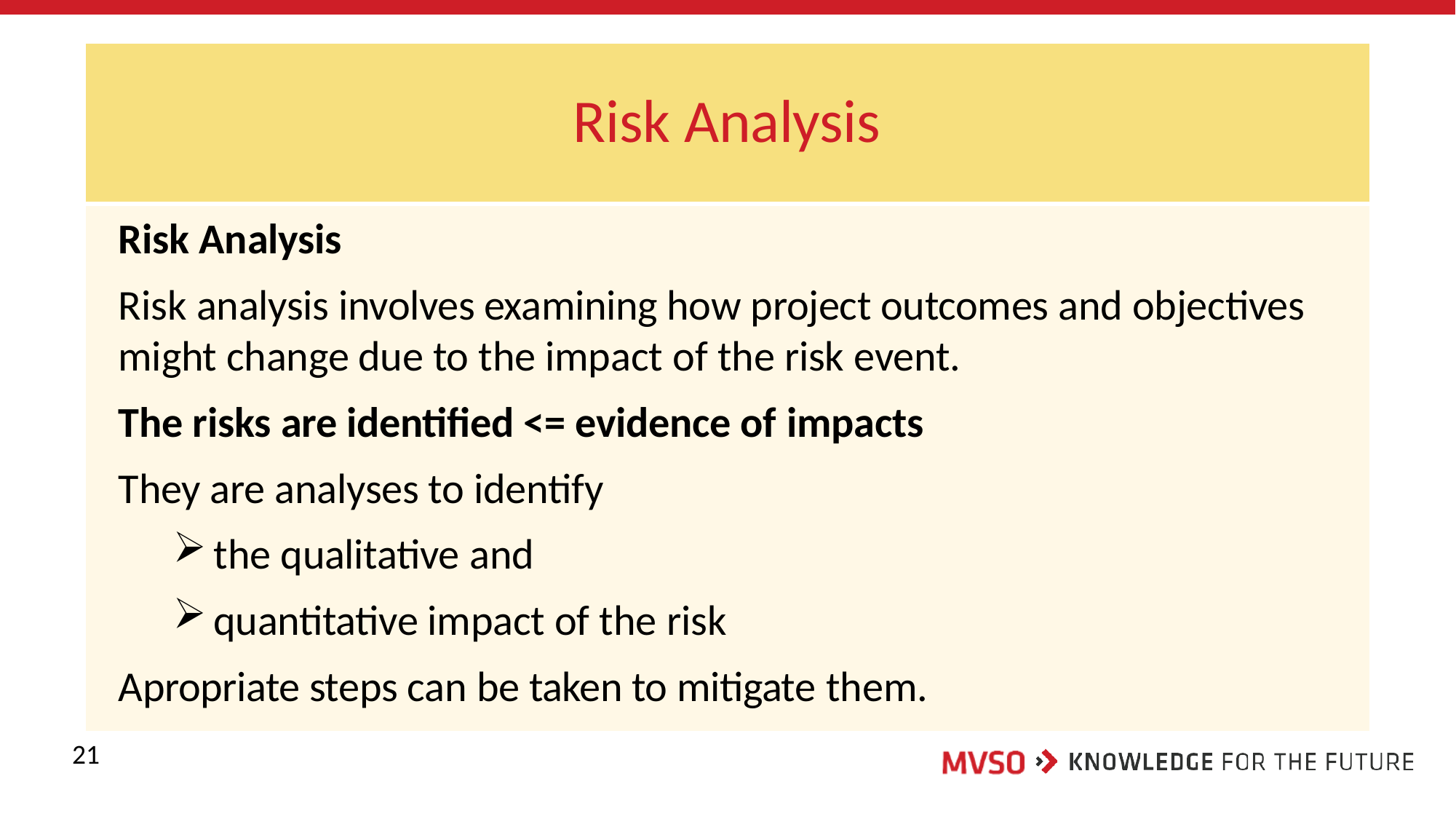

# Risk Analysis
Risk Analysis
Risk analysis involves examining how project outcomes and objectives  might change due to the impact of the risk event.
The risks are identified <= evidence of impacts
They are analyses to identify
the qualitative and
quantitative impact of the risk
Apropriate steps can be taken to mitigate them.

21